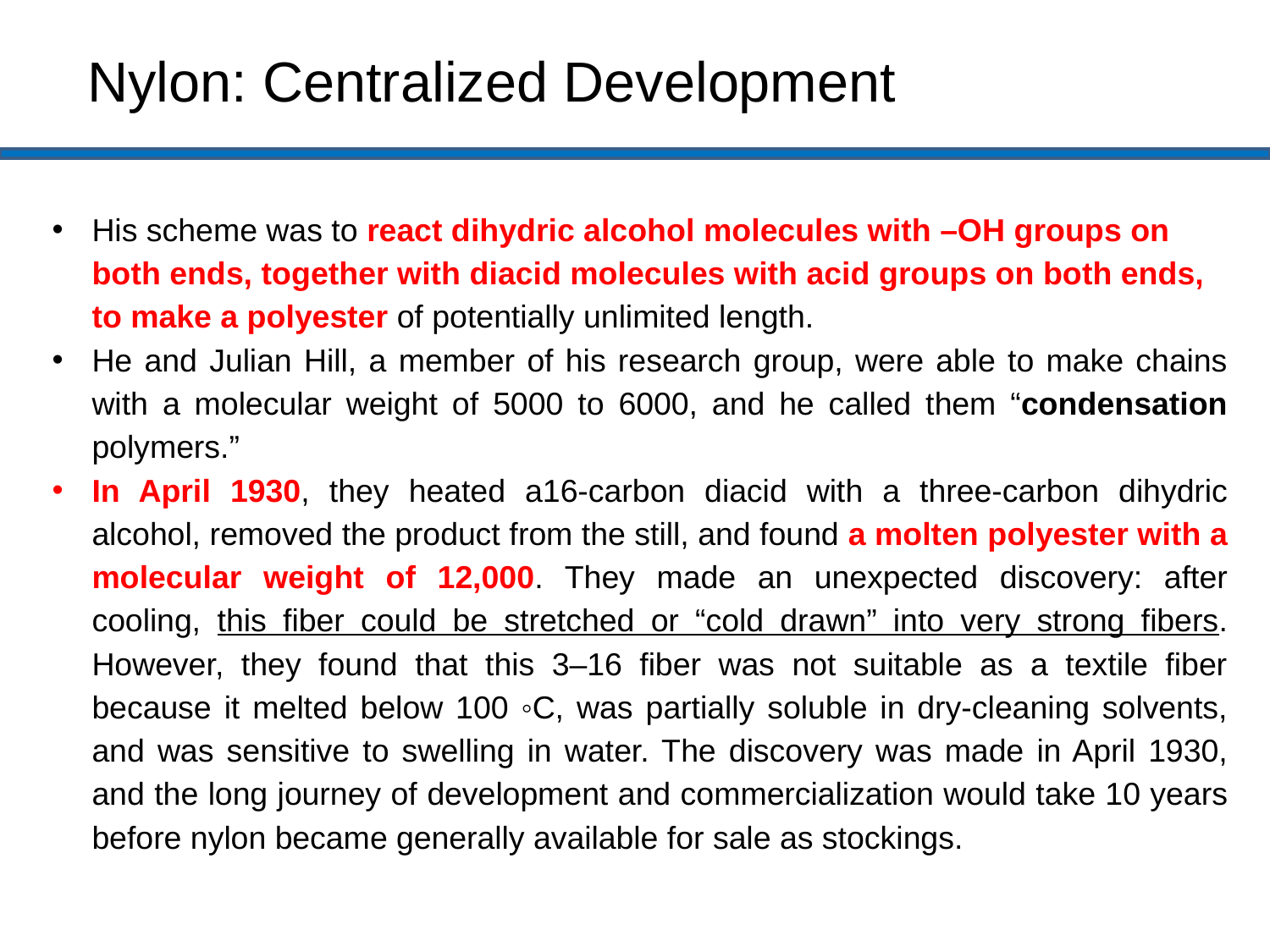

Nylon: Centralized Development

His scheme was to react dihydric alcohol molecules with –OH groups on both ends, together with diacid molecules with acid groups on both ends, to make a polyester of potentially unlimited length.
He and Julian Hill, a member of his research group, were able to make chains with a molecular weight of 5000 to 6000, and he called them “condensation polymers.”
In April 1930, they heated a16-carbon diacid with a three-carbon dihydric alcohol, removed the product from the still, and found a molten polyester with a molecular weight of 12,000. They made an unexpected discovery: after cooling, this fiber could be stretched or “cold drawn” into very strong fibers. However, they found that this 3–16 fiber was not suitable as a textile fiber because it melted below 100 ◦C, was partially soluble in dry-cleaning solvents, and was sensitive to swelling in water. The discovery was made in April 1930, and the long journey of development and commercialization would take 10 years before nylon became generally available for sale as stockings.